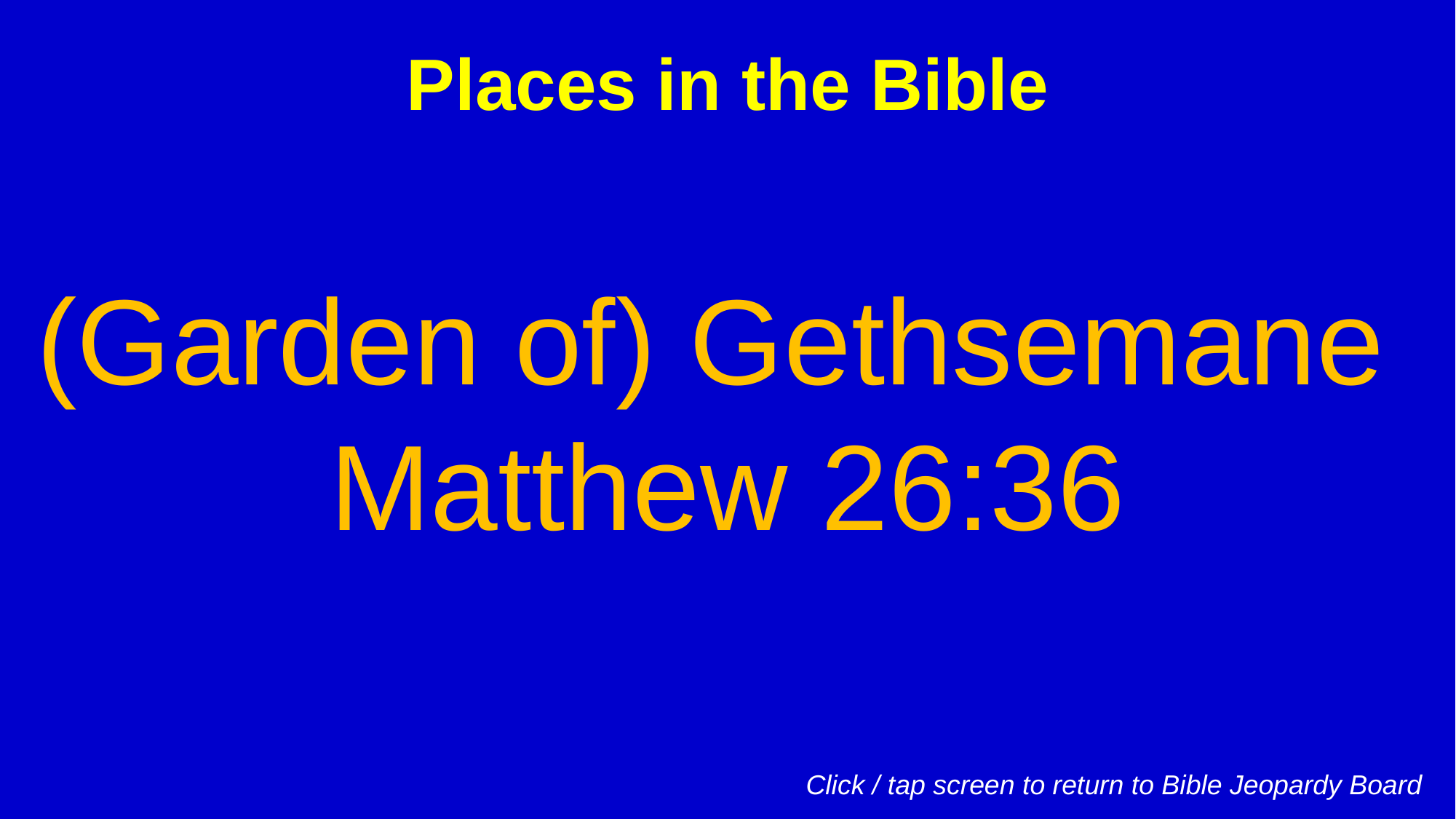

Places in the Bible

(Garden of) Gethsemane
Matthew 26:36
Click / tap screen to return to Bible Jeopardy Board